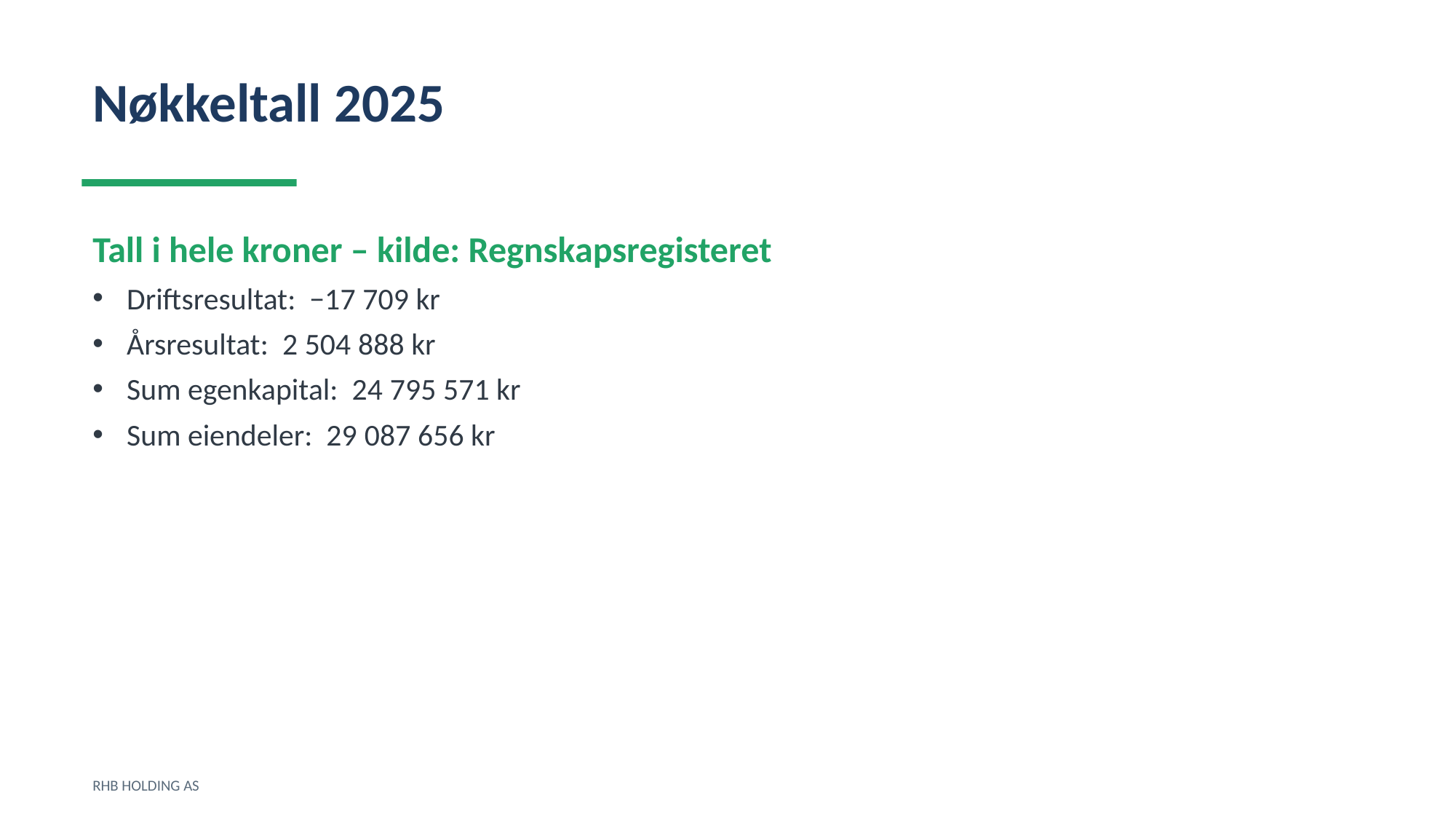

Nøkkeltall 2025

Tall i hele kroner – kilde: Regnskapsregisteret
Driftsresultat:  −17 709 kr
Årsresultat:  2 504 888 kr
Sum egenkapital:  24 795 571 kr
Sum eiendeler:  29 087 656 kr
RHB HOLDING AS